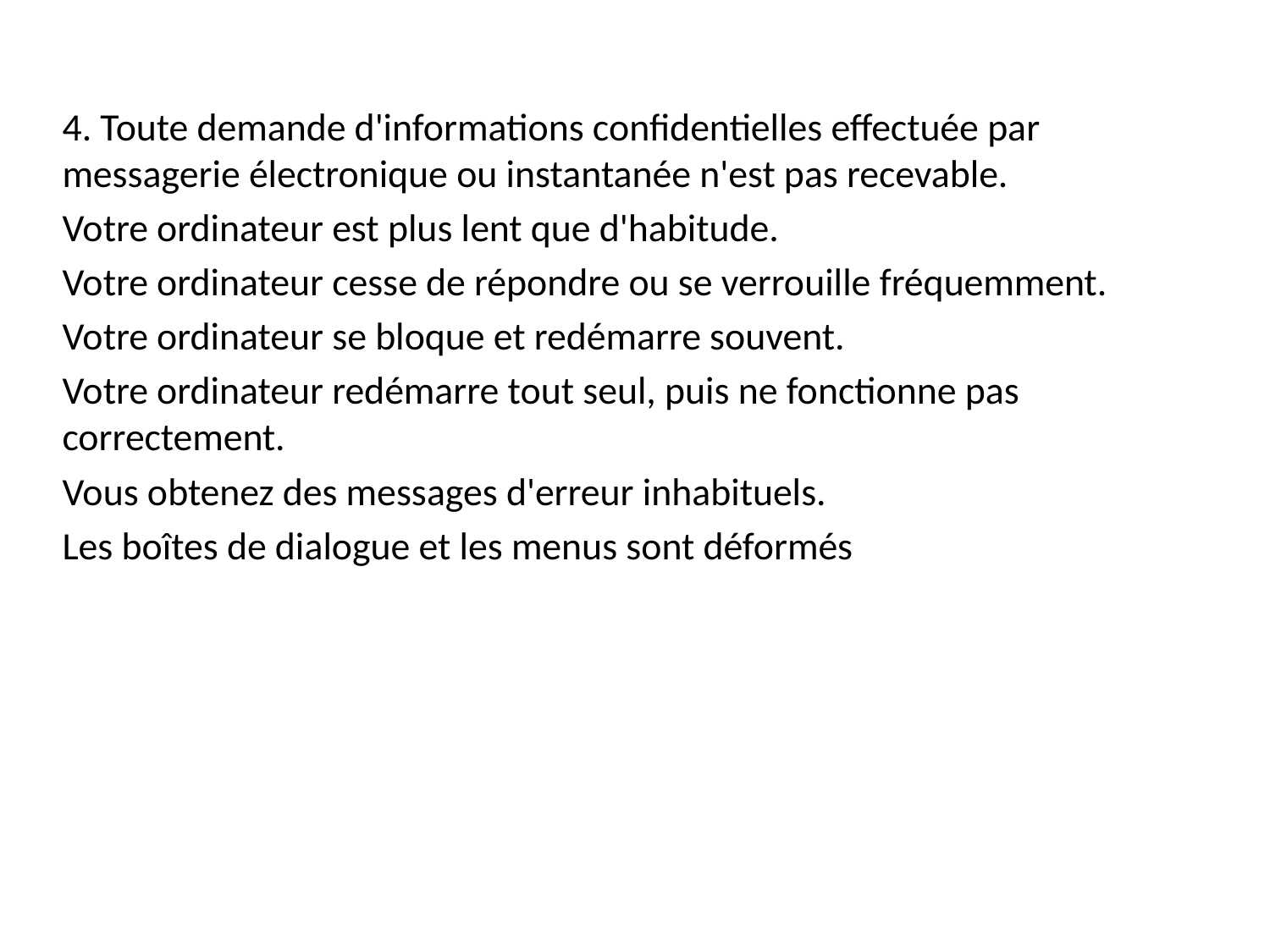

4. Toute demande d'informations confidentielles effectuée par messagerie électronique ou instantanée n'est pas recevable.
Votre ordinateur est plus lent que d'habitude.
Votre ordinateur cesse de répondre ou se verrouille fréquemment.
Votre ordinateur se bloque et redémarre souvent.
Votre ordinateur redémarre tout seul, puis ne fonctionne pas correctement.
Vous obtenez des messages d'erreur inhabituels.
Les boîtes de dialogue et les menus sont déformés